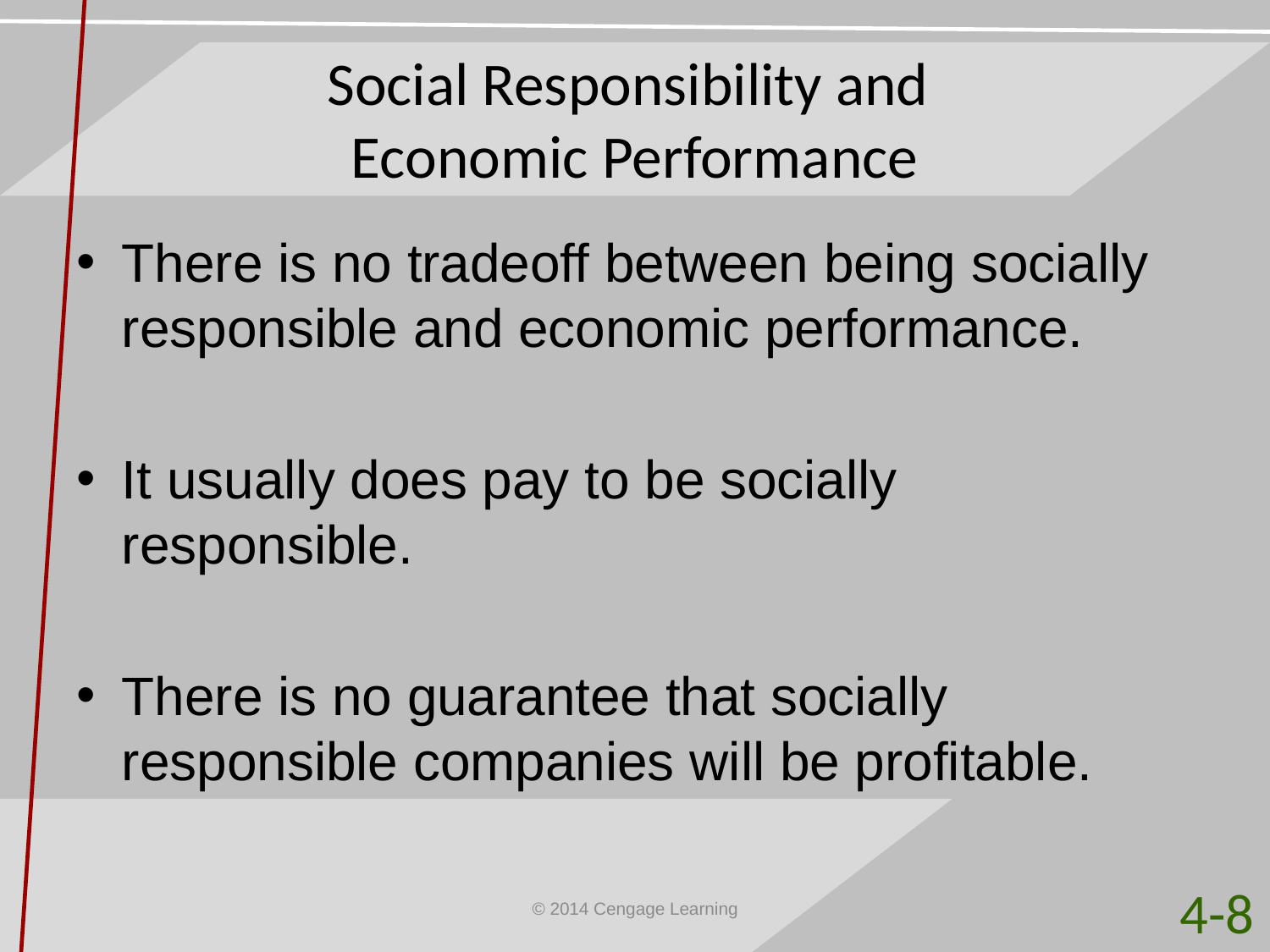

# Social Responsibility and Economic Performance
There is no tradeoff between being socially responsible and economic performance.

It usually does pay to be socially responsible.

There is no guarantee that socially responsible companies will be profitable.
4-8
© 2014 Cengage Learning